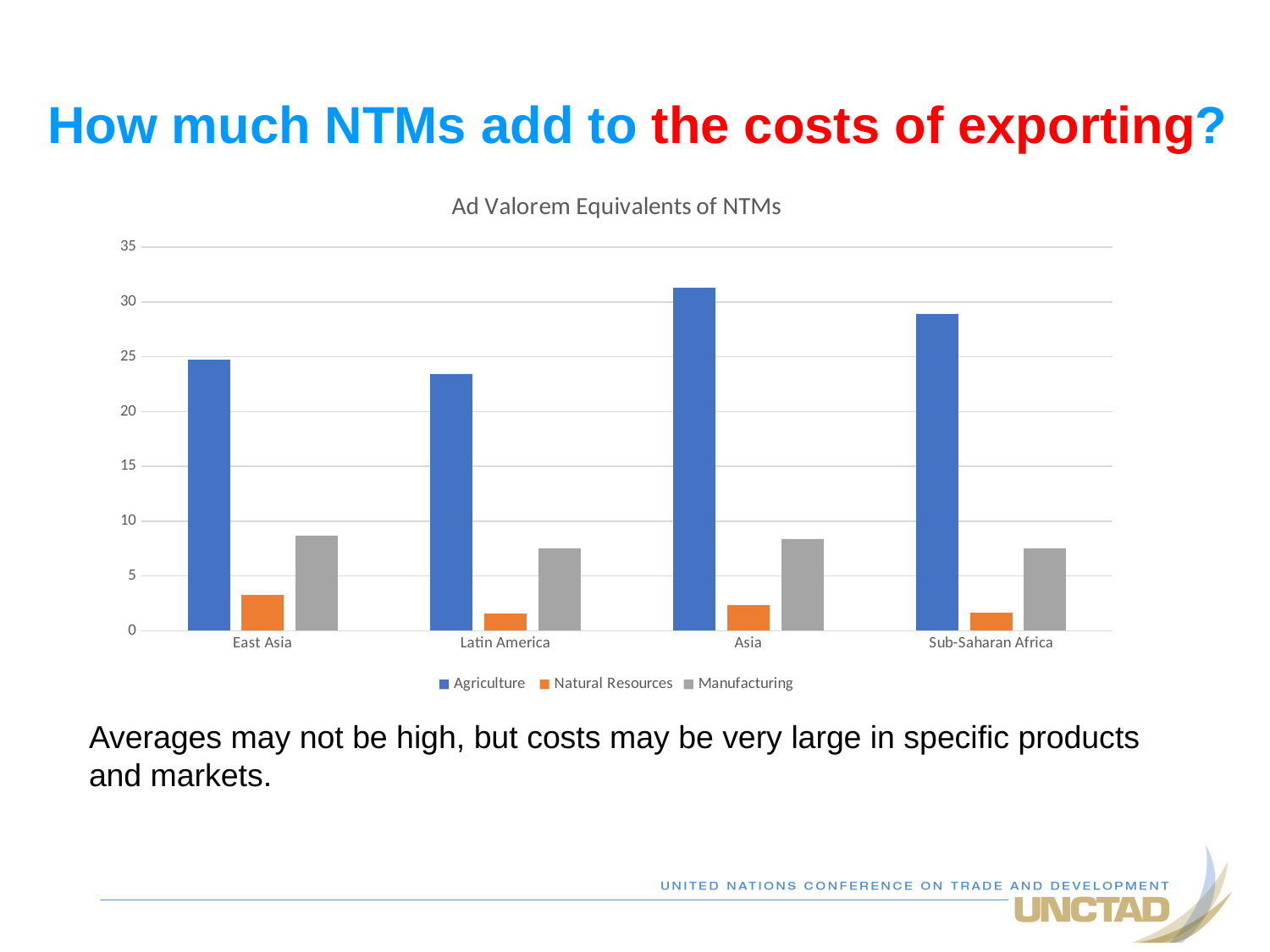

# How much NTMs add to the costs of exporting?

### Chart: Ad Valorem Equivalents of NTMs

| Category | Agriculture  | Natural Resources | Manufacturing |
|---|---|---|---|
| East Asia | 24.77093 | 3.294249 | 8.671004 |
| Latin America | 23.4453 | 1.562198 | 7.515747 |
| Asia | 31.26985 | 2.346955 | 8.337708 |
| Sub-Saharan Africa | 28.93466 | 1.663553 | 7.525981 |

Averages may not be high, but costs may be very large in specific products and markets.